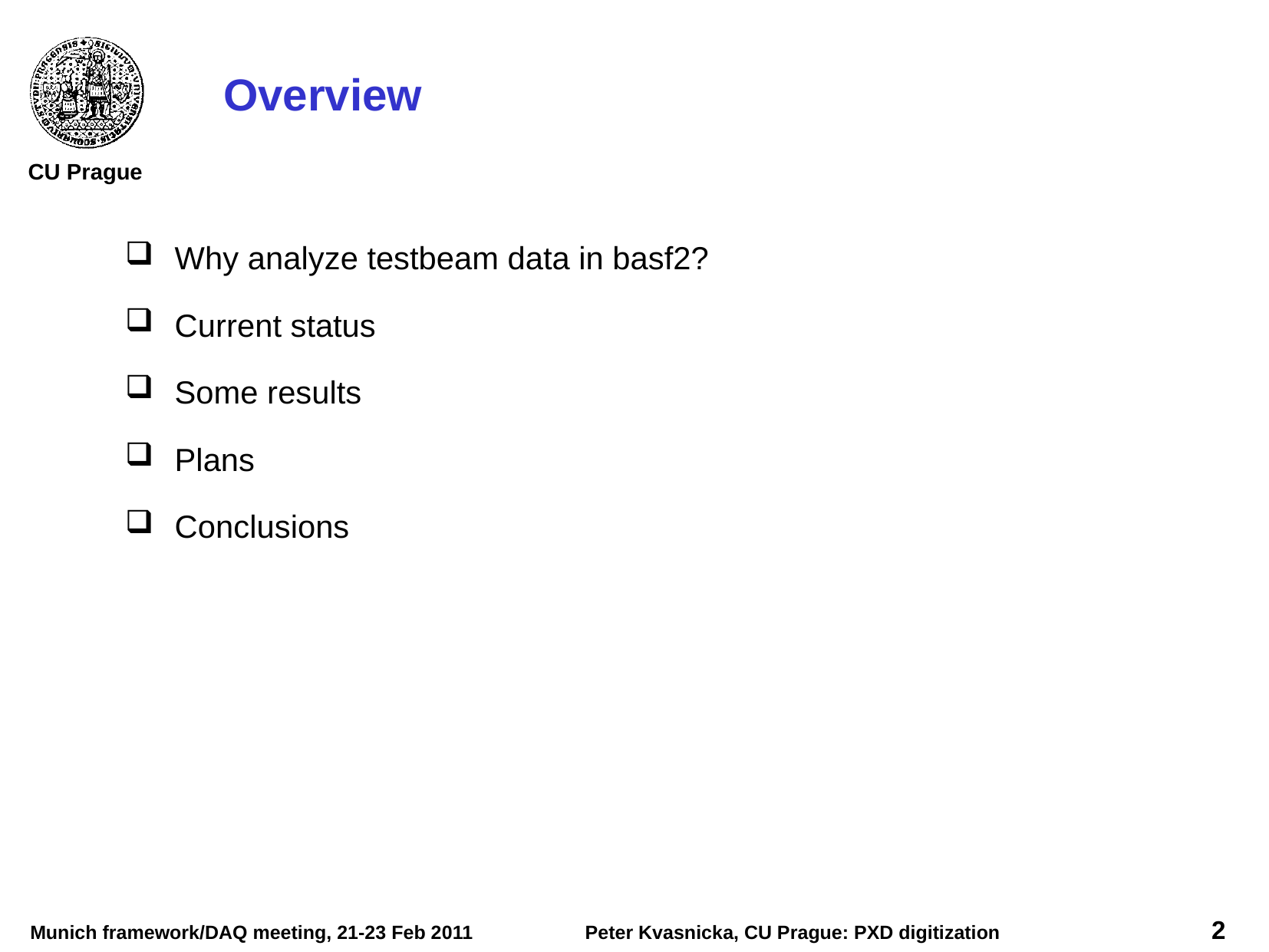

Overview
Why analyze testbeam data in basf2?
Current status
Some results
Plans
Conclusions